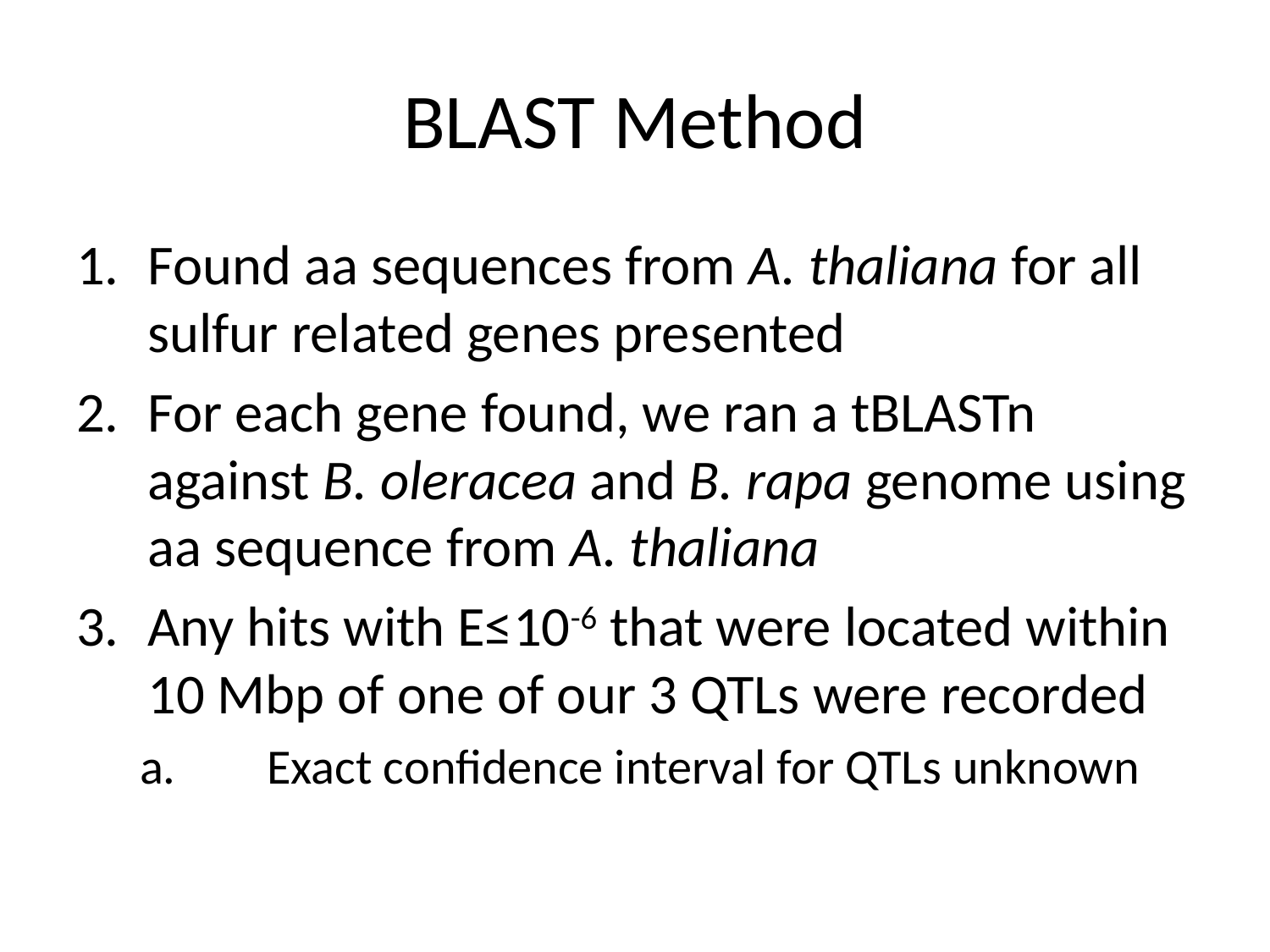

# BLAST Method
Found aa sequences from A. thaliana for all sulfur related genes presented
For each gene found, we ran a tBLASTn against B. oleracea and B. rapa genome using aa sequence from A. thaliana
Any hits with E≤10-6 that were located within 10 Mbp of one of our 3 QTLs were recorded
a.	Exact confidence interval for QTLs unknown